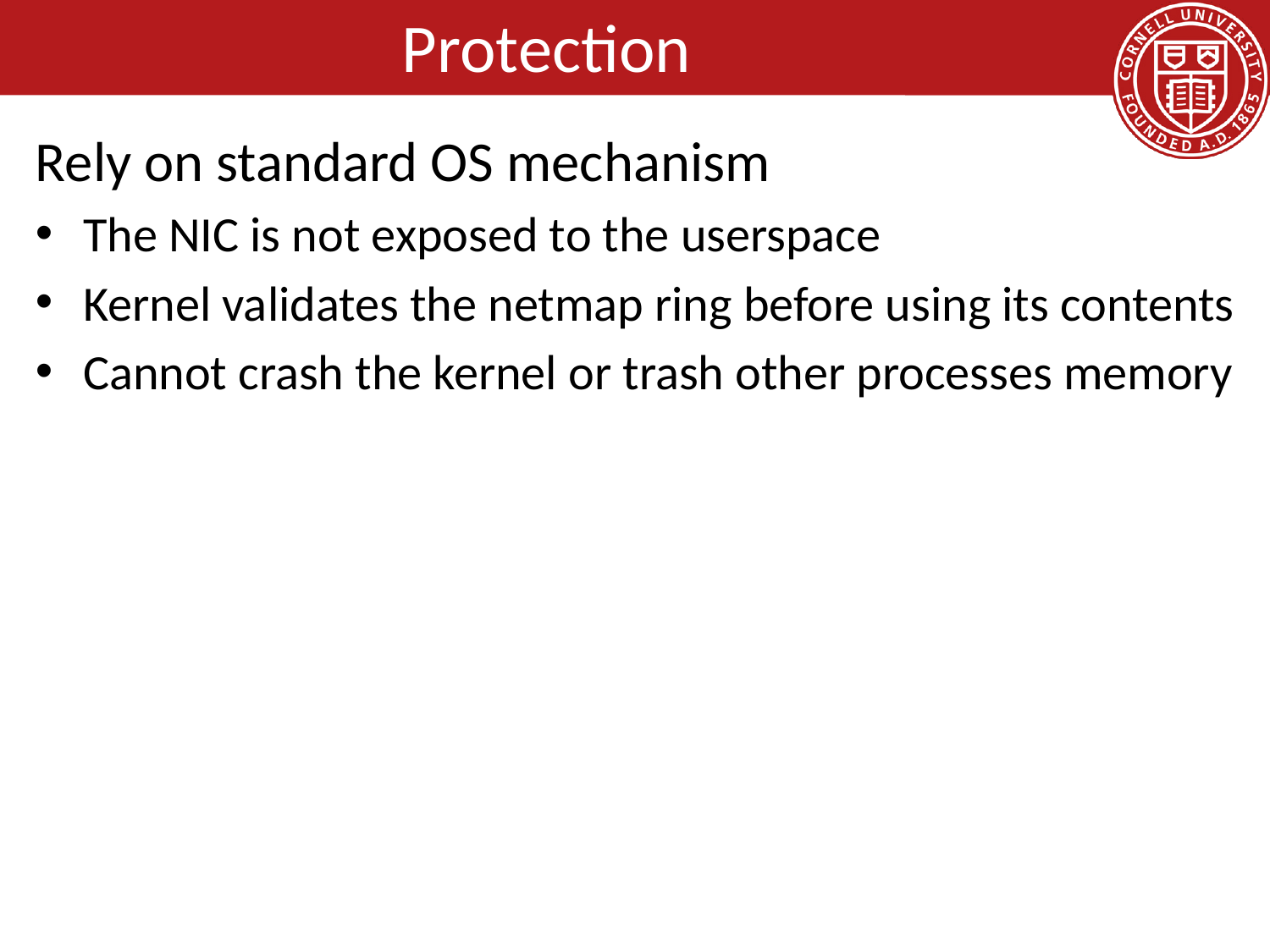

# Protection
Rely on standard OS mechanism
The NIC is not exposed to the userspace
Kernel validates the netmap ring before using its contents
Cannot crash the kernel or trash other processes memory